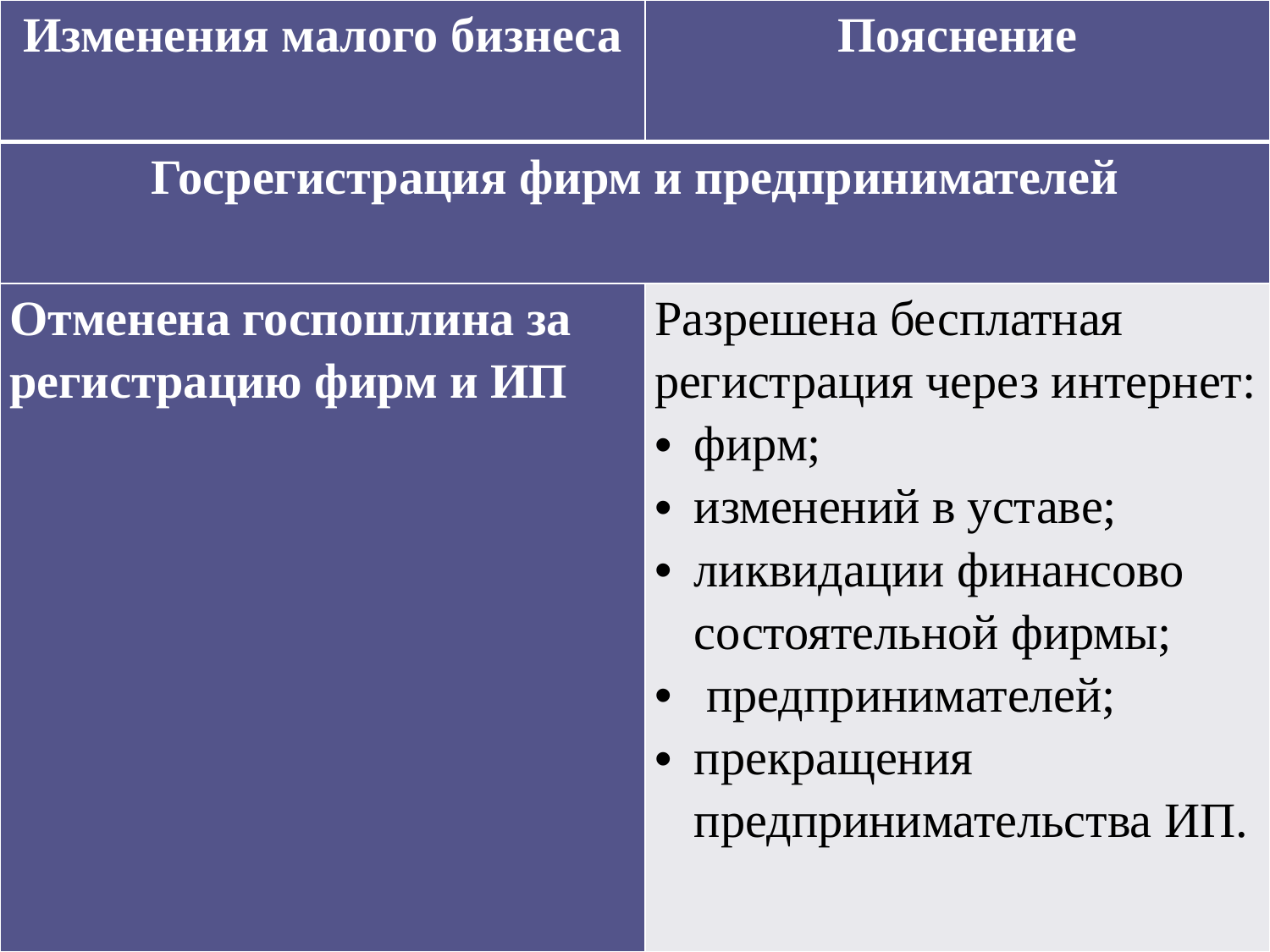

| Изменения малого бизнеса | Пояснение |
| --- | --- |
| Госрегистрация фирм и предпринимателей |  |
| Отменена госпошлина за регистрацию фирм и ИП | Разрешена бесплатная регистрация через интернет: фирм; изменений в уставе; ликвидации финансово состоятельной фирмы; предпринимателей; прекращения предпринимательства ИП. |